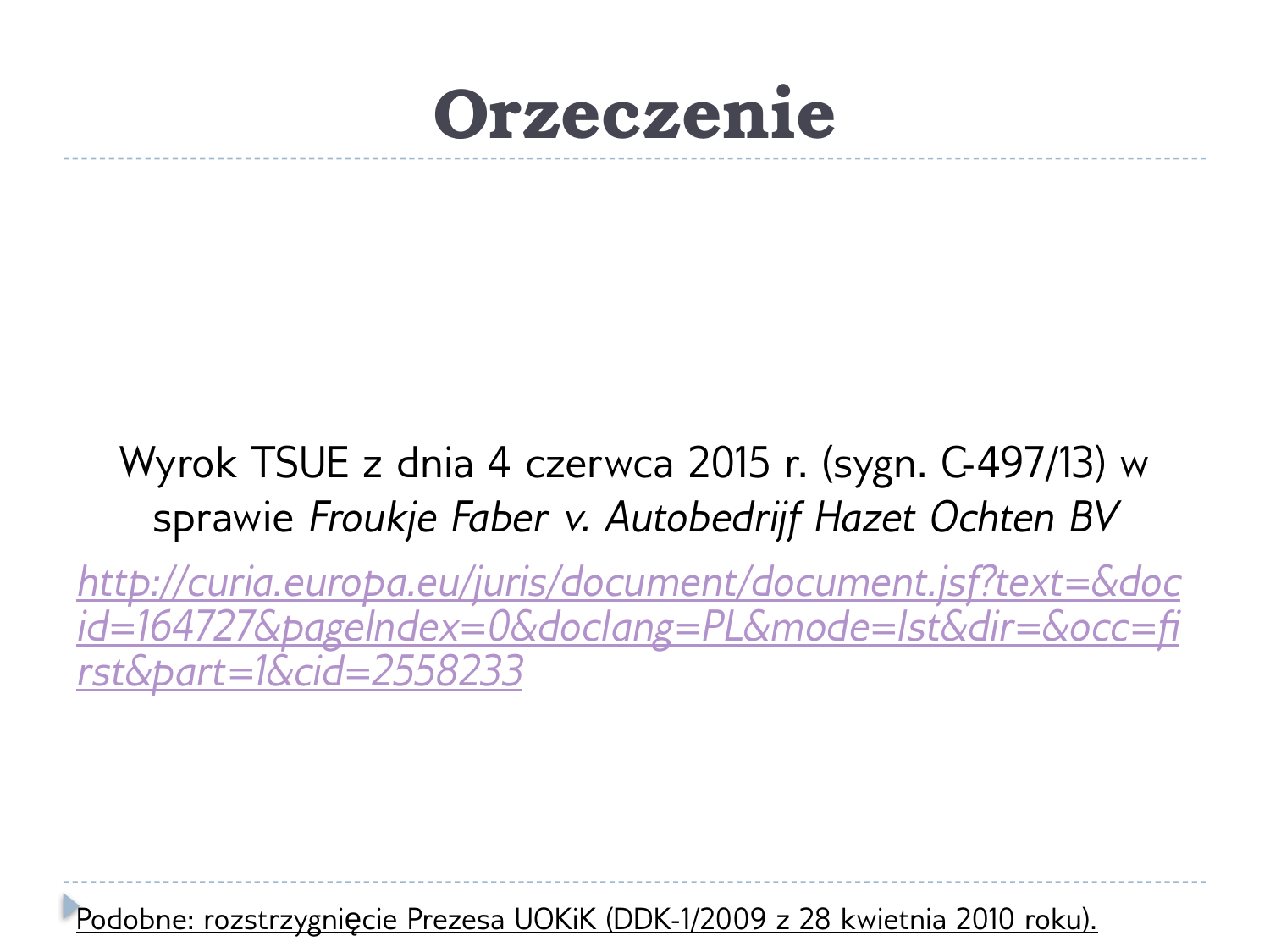

# Orzeczenie

Wyrok TSUE z dnia 4 czerwca 2015 r. (sygn. C-497/13) w sprawie Froukje Faber v. Autobedrijf Hazet Ochten BV
http://curia.europa.eu/juris/document/document.jsf?text=&docid=164727&pageIndex=0&doclang=PL&mode=lst&dir=&occ=first&part=1&cid=2558233

Podobne: rozstrzygnięcie Prezesa UOKiK (DDK-1/2009 z 28 kwietnia 2010 roku).